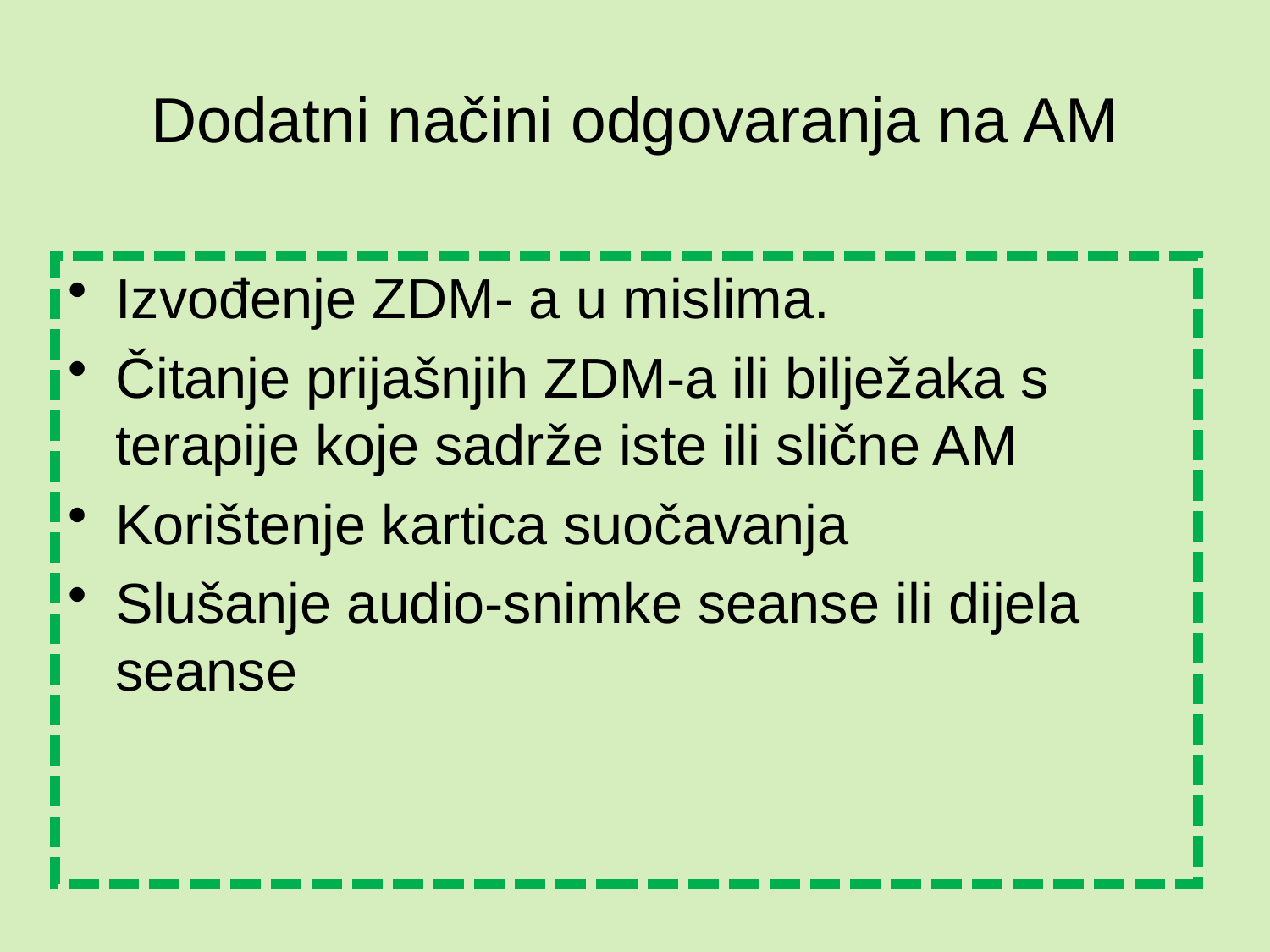

# Dodatni načini odgovaranja na AM
Izvođenje ZDM- a u mislima.
Čitanje prijašnjih ZDM-a ili bilježaka s terapije koje sadrže iste ili slične AM
Korištenje kartica suočavanja
Slušanje audio-snimke seanse ili dijela seanse